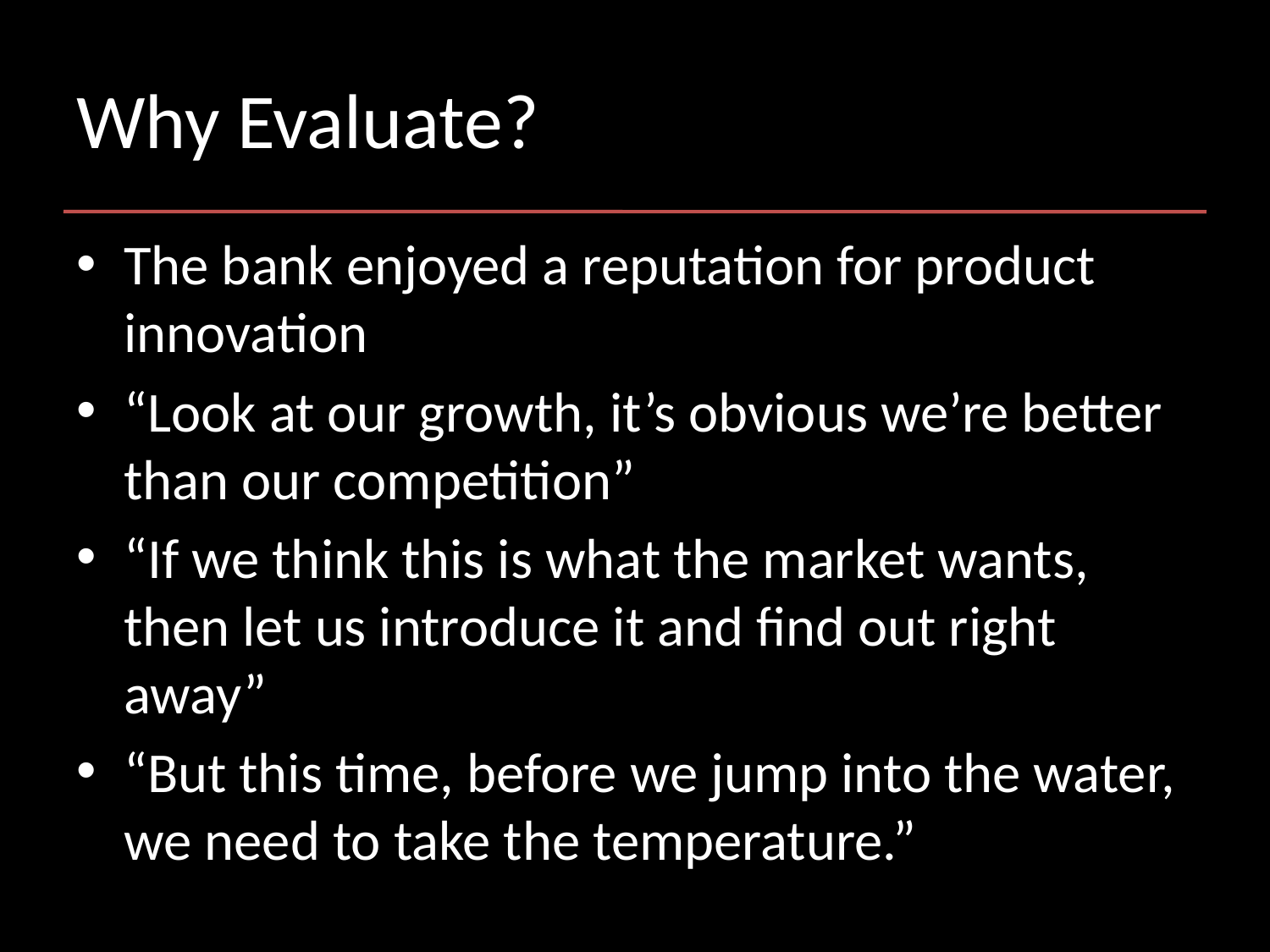

# Why Evaluate?
The bank enjoyed a reputation for product innovation
“Look at our growth, it’s obvious we’re better than our competition”
“If we think this is what the market wants, then let us introduce it and find out right away”
“But this time, before we jump into the water, we need to take the temperature.”